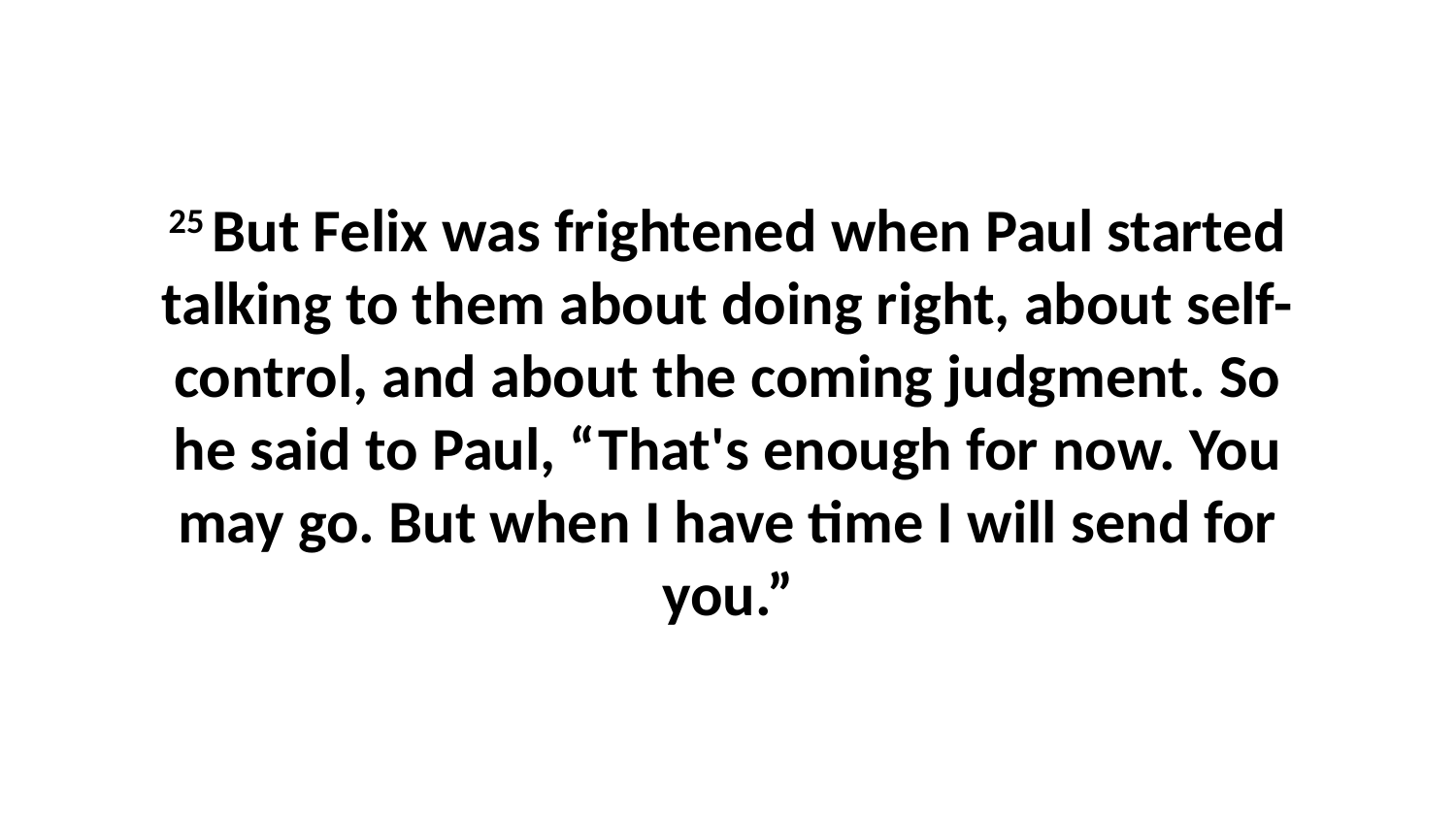

25 But Felix was frightened when Paul started talking to them about doing right, about self-control, and about the coming judgment. So he said to Paul, “That's enough for now. You may go. But when I have time I will send for you.”